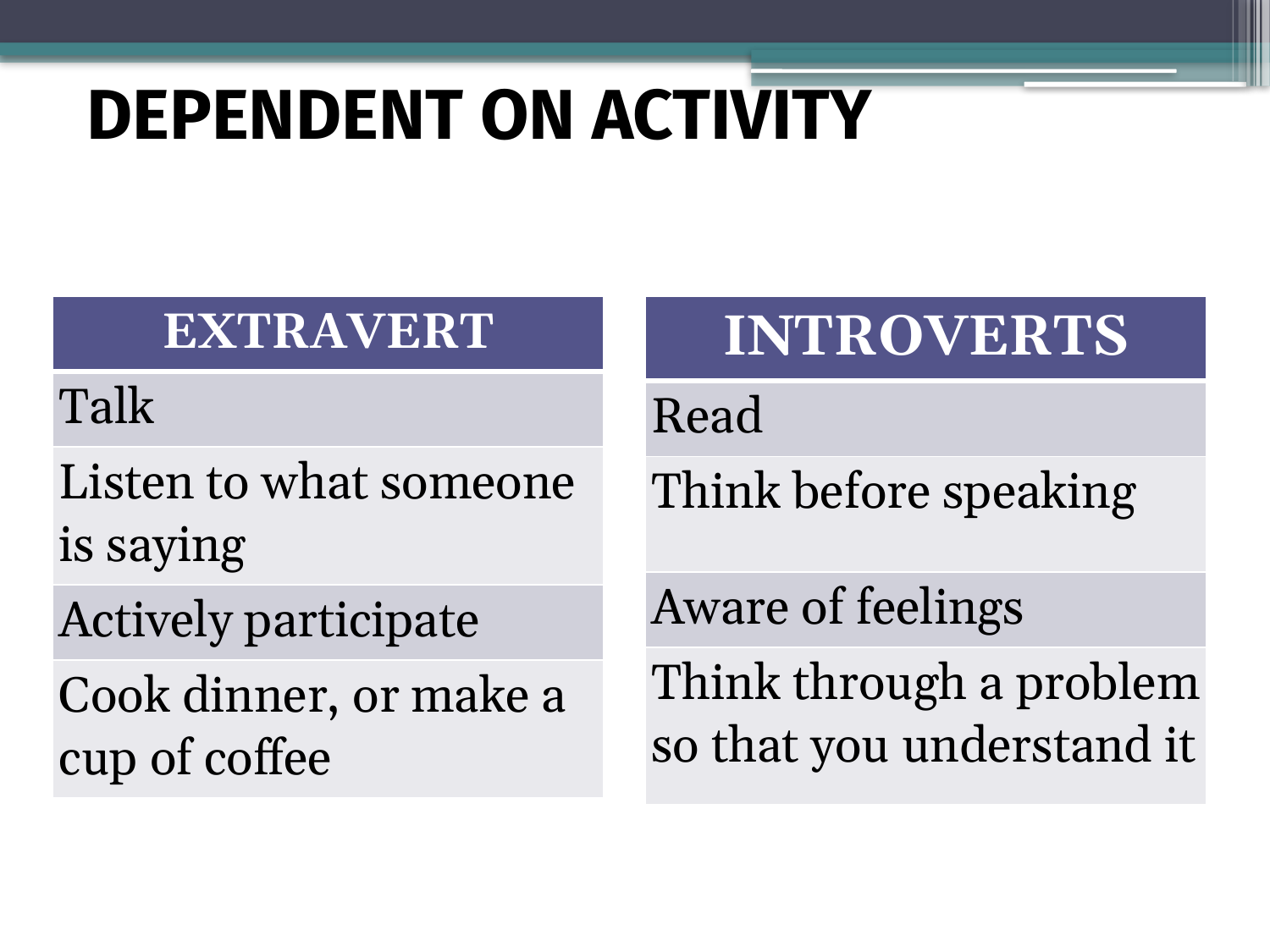

# Dependent on activity
| EXTRAVERT |
| --- |
| Talk |
| Listen to what someone is saying |
| Actively participate |
| Cook dinner, or make a cup of coffee |
| Introverts |
| --- |
| Read |
| Think before speaking |
| Aware of feelings |
| Think through a problem so that you understand it |